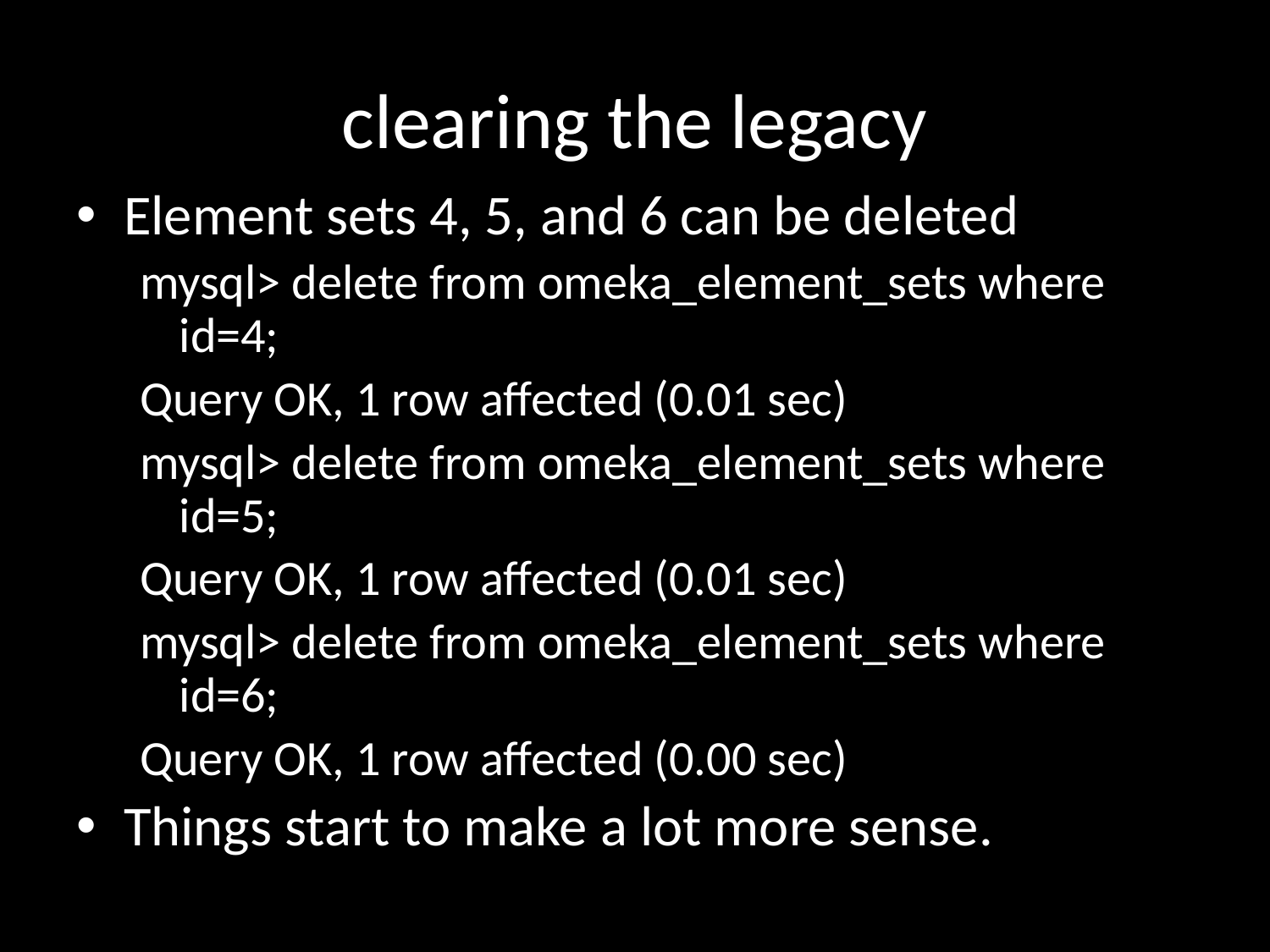

# clearing the legacy
Element sets 4, 5, and 6 can be deleted
mysql> delete from omeka_element_sets where id=4;
Query OK, 1 row affected (0.01 sec)
mysql> delete from omeka_element_sets where id=5;
Query OK, 1 row affected (0.01 sec)
mysql> delete from omeka_element_sets where id=6;
Query OK, 1 row affected (0.00 sec)
Things start to make a lot more sense.